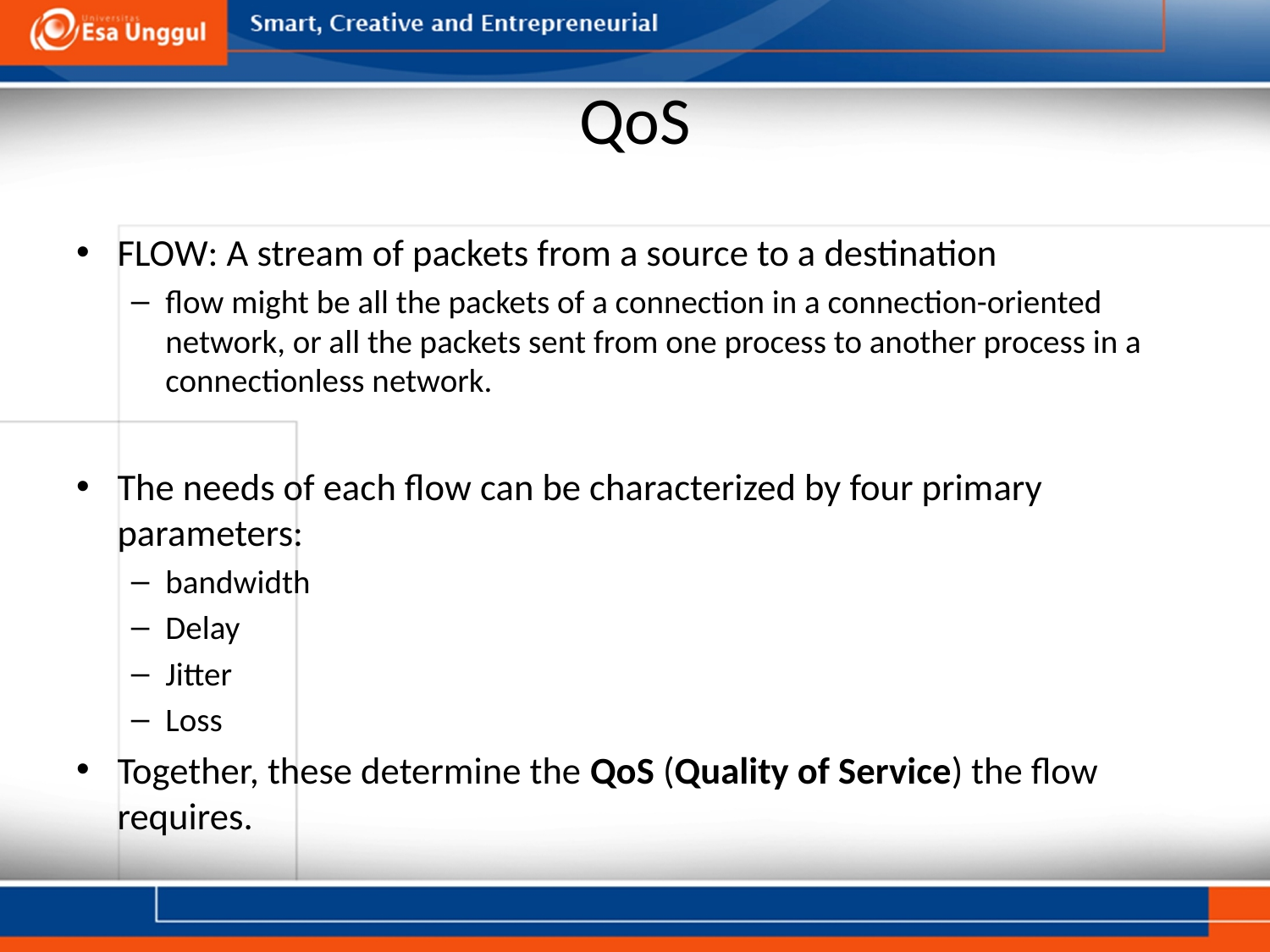

# QoS
FLOW: A stream of packets from a source to a destination
flow might be all the packets of a connection in a connection-oriented network, or all the packets sent from one process to another process in a connectionless network.

The needs of each flow can be characterized by four primary parameters:
bandwidth
Delay
Jitter
Loss
Together, these determine the QoS (Quality of Service) the flow requires.